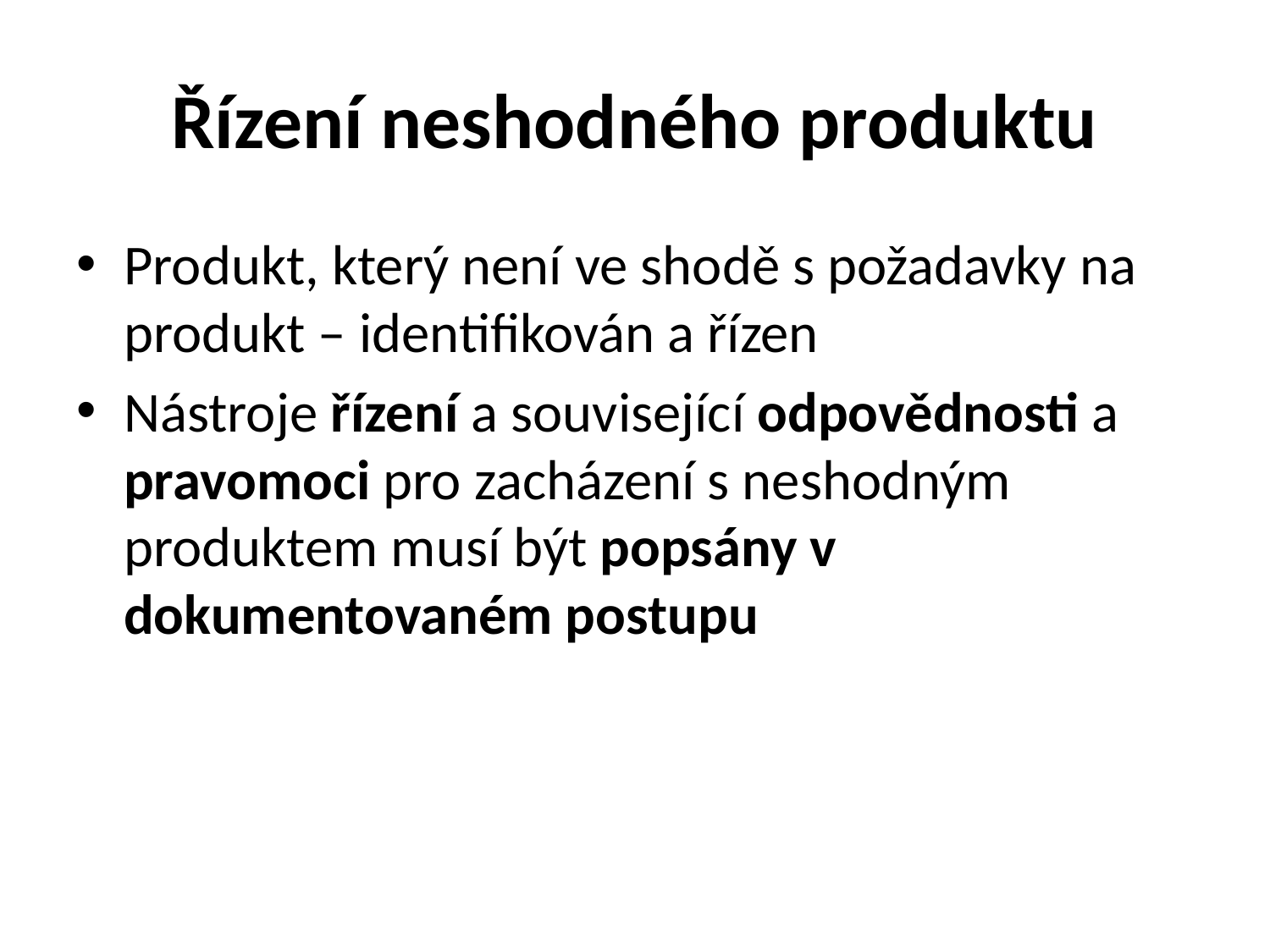

# Řízení neshodného produktu
Produkt, který není ve shodě s požadavky na produkt – identifikován a řízen
Nástroje řízení a související odpovědnosti a pravomoci pro zacházení s neshodným produktem musí být popsány v dokumentovaném postupu